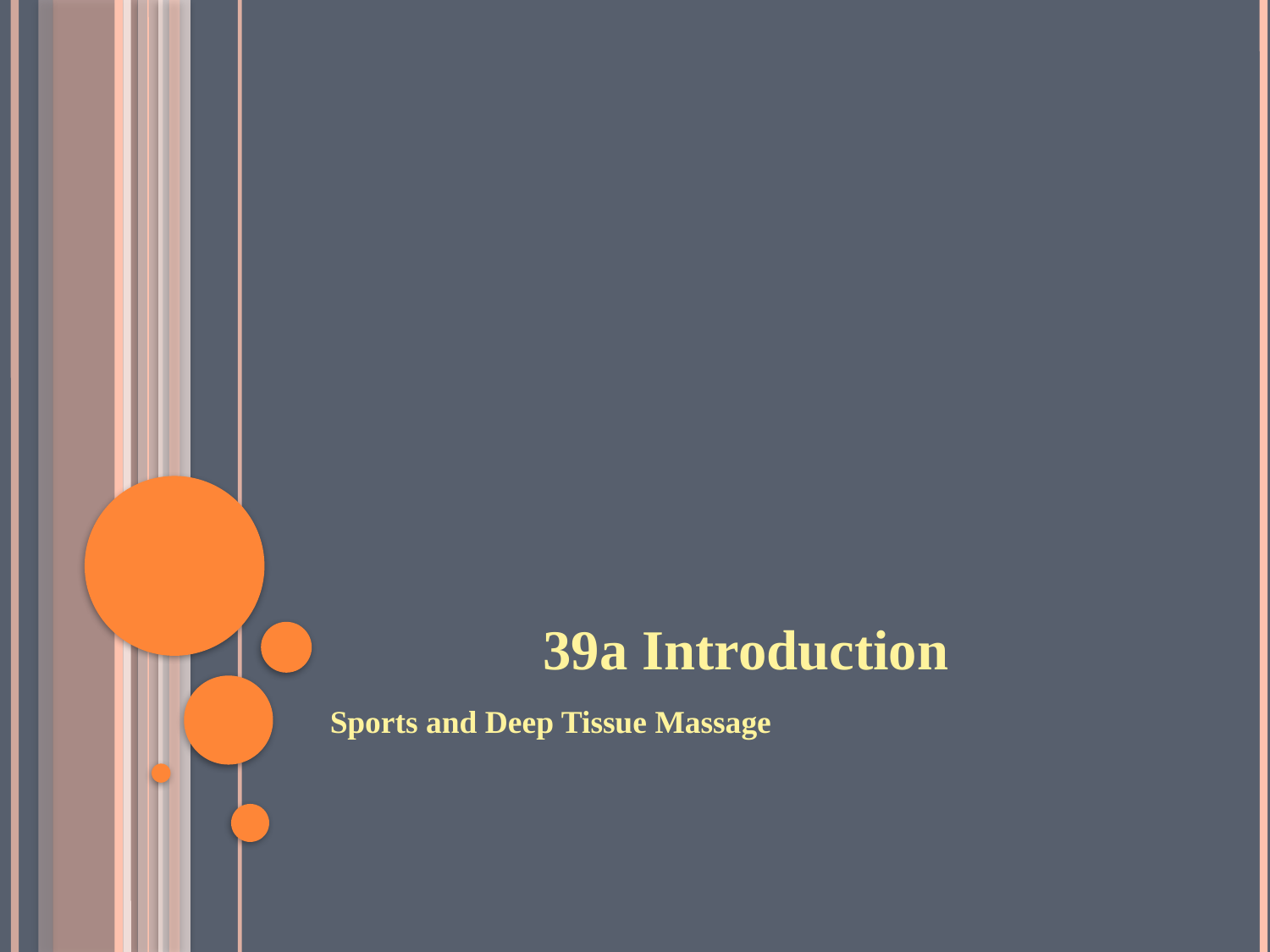

# 39a Introduction
Sports and Deep Tissue Massage